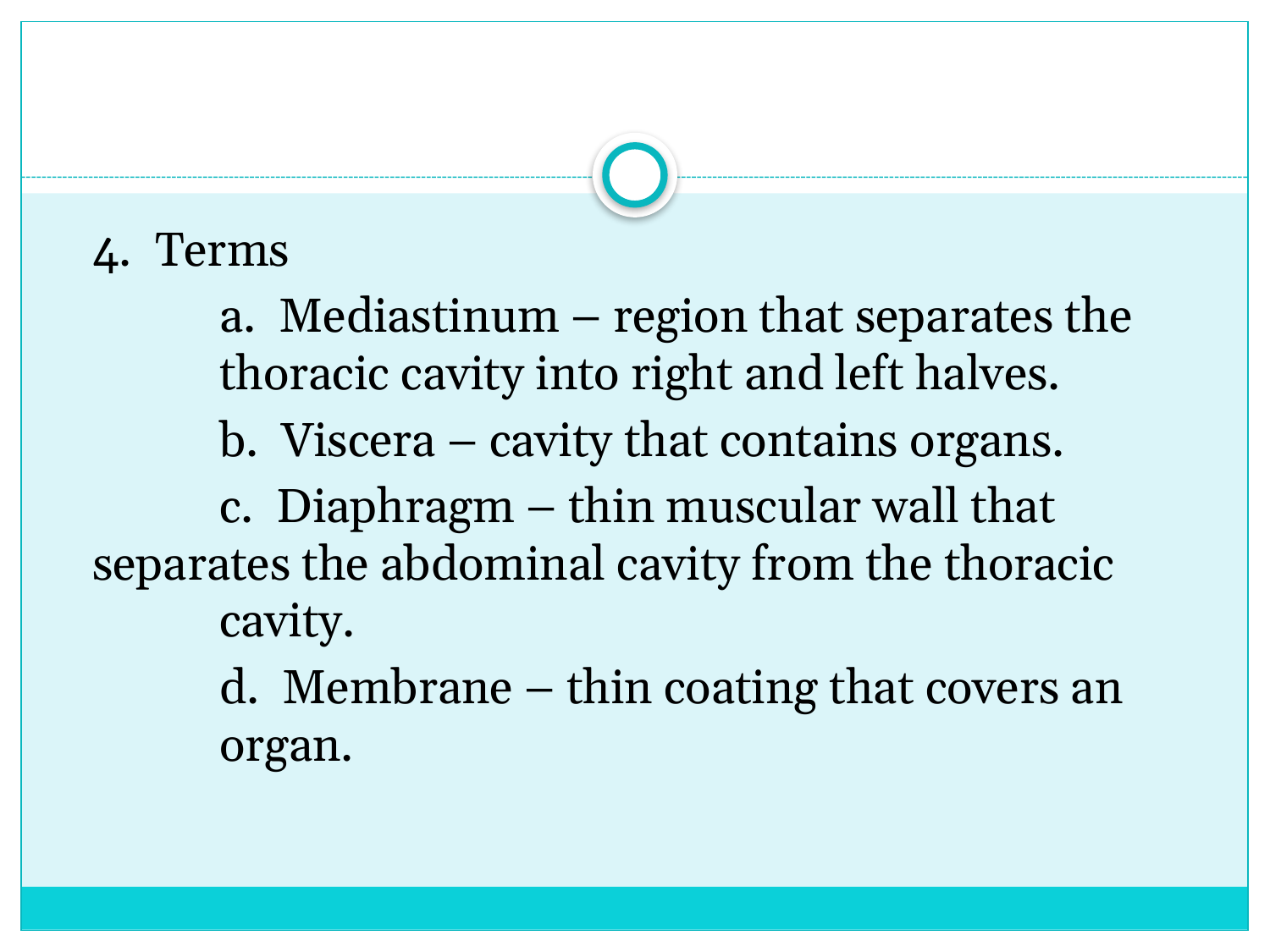

#
	4.  Terms
		a.  Mediastinum – region that separates the 	thoracic cavity into right and left halves.
		b.  Viscera – cavity that contains organs.
		c.  Diaphragm – thin muscular wall that 	separates the abdominal cavity from the thoracic 	cavity.
		d.  Membrane – thin coating that covers an 	organ.